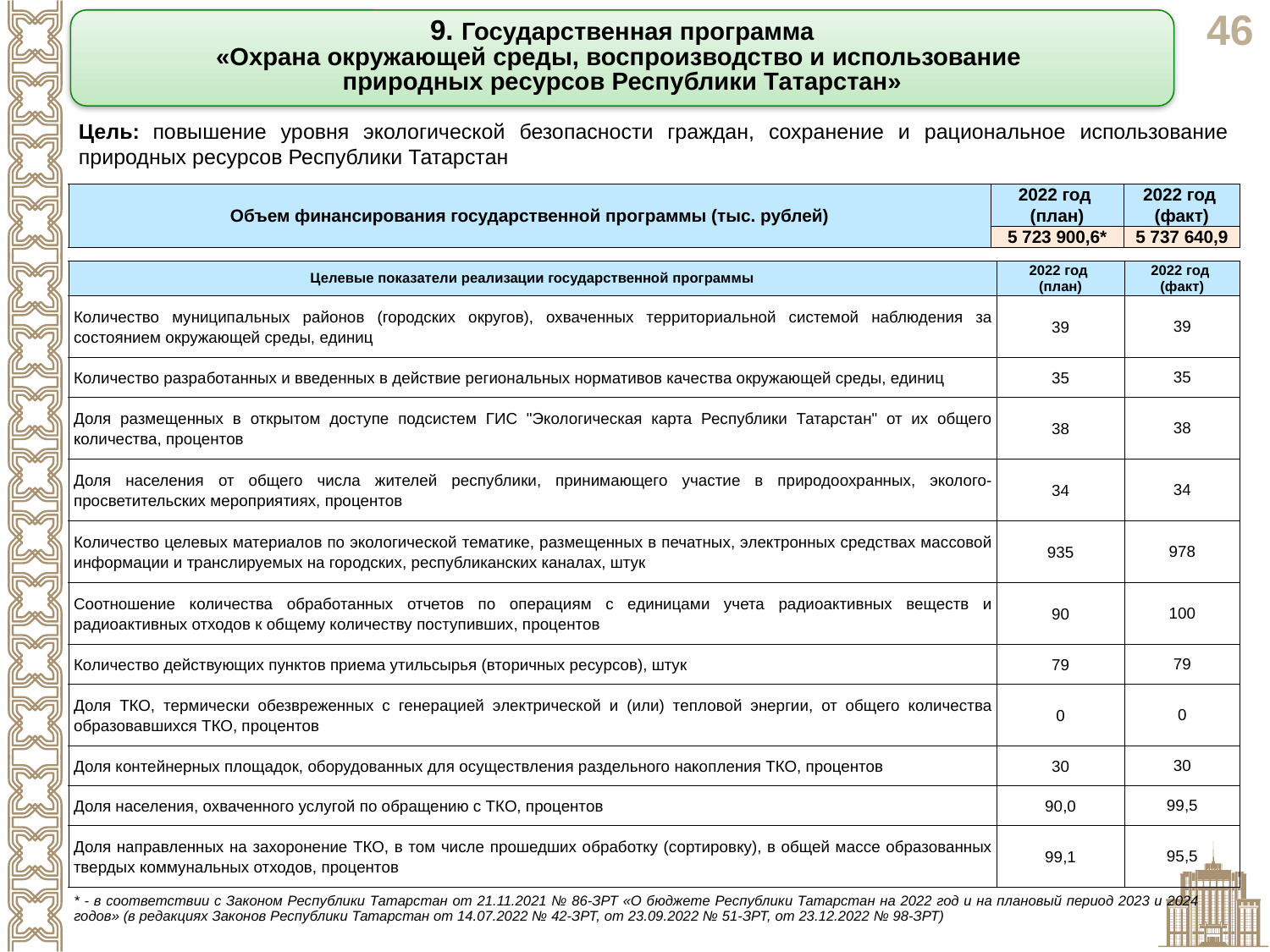

9. Государственная программа
«Охрана окружающей среды, воспроизводство и использование
природных ресурсов Республики Татарстан»
Цель: повышение уровня экологической безопасности граждан, сохранение и рациональное использование природных ресурсов Республики Татарстан
| Объем финансирования государственной программы (тыс. рублей) | 2022 год (план) | 2022 год (факт) |
| --- | --- | --- |
|  | 5 723 900,6\* | 5 737 640,9 |
| Целевые показатели реализации государственной программы | 2022 год (план) | 2022 год (факт) |
| --- | --- | --- |
| Количество муниципальных районов (городских округов), охваченных территориальной системой наблюдения за состоянием окружающей среды, единиц | 39 | 39 |
| Количество разработанных и введенных в действие региональных нормативов качества окружающей среды, единиц | 35 | 35 |
| Доля размещенных в открытом доступе подсистем ГИС "Экологическая карта Республики Татарстан" от их общего количества, процентов | 38 | 38 |
| Доля населения от общего числа жителей республики, принимающего участие в природоохранных, эколого-просветительских мероприятиях, процентов | 34 | 34 |
| Количество целевых материалов по экологической тематике, размещенных в печатных, электронных средствах массовой информации и транслируемых на городских, республиканских каналах, штук | 935 | 978 |
| Соотношение количества обработанных отчетов по операциям с единицами учета радиоактивных веществ и радиоактивных отходов к общему количеству поступивших, процентов | 90 | 100 |
| Количество действующих пунктов приема утильсырья (вторичных ресурсов), штук | 79 | 79 |
| Доля ТКО, термически обезвреженных с генерацией электрической и (или) тепловой энергии, от общего количества образовавшихся ТКО, процентов | 0 | 0 |
| Доля контейнерных площадок, оборудованных для осуществления раздельного накопления ТКО, процентов | 30 | 30 |
| Доля населения, охваченного услугой по обращению с ТКО, процентов | 90,0 | 99,5 |
| Доля направленных на захоронение ТКО, в том числе прошедших обработку (сортировку), в общей массе образованных твердых коммунальных отходов, процентов | 99,1 | 95,5 |
* - в соответствии с Законом Республики Татарстан от 21.11.2021 № 86-ЗРТ «О бюджете Республики Татарстан на 2022 год и на плановый период 2023 и 2024 годов» (в редакциях Законов Республики Татарстан от 14.07.2022 № 42-ЗРТ, от 23.09.2022 № 51-ЗРТ, от 23.12.2022 № 98-ЗРТ)